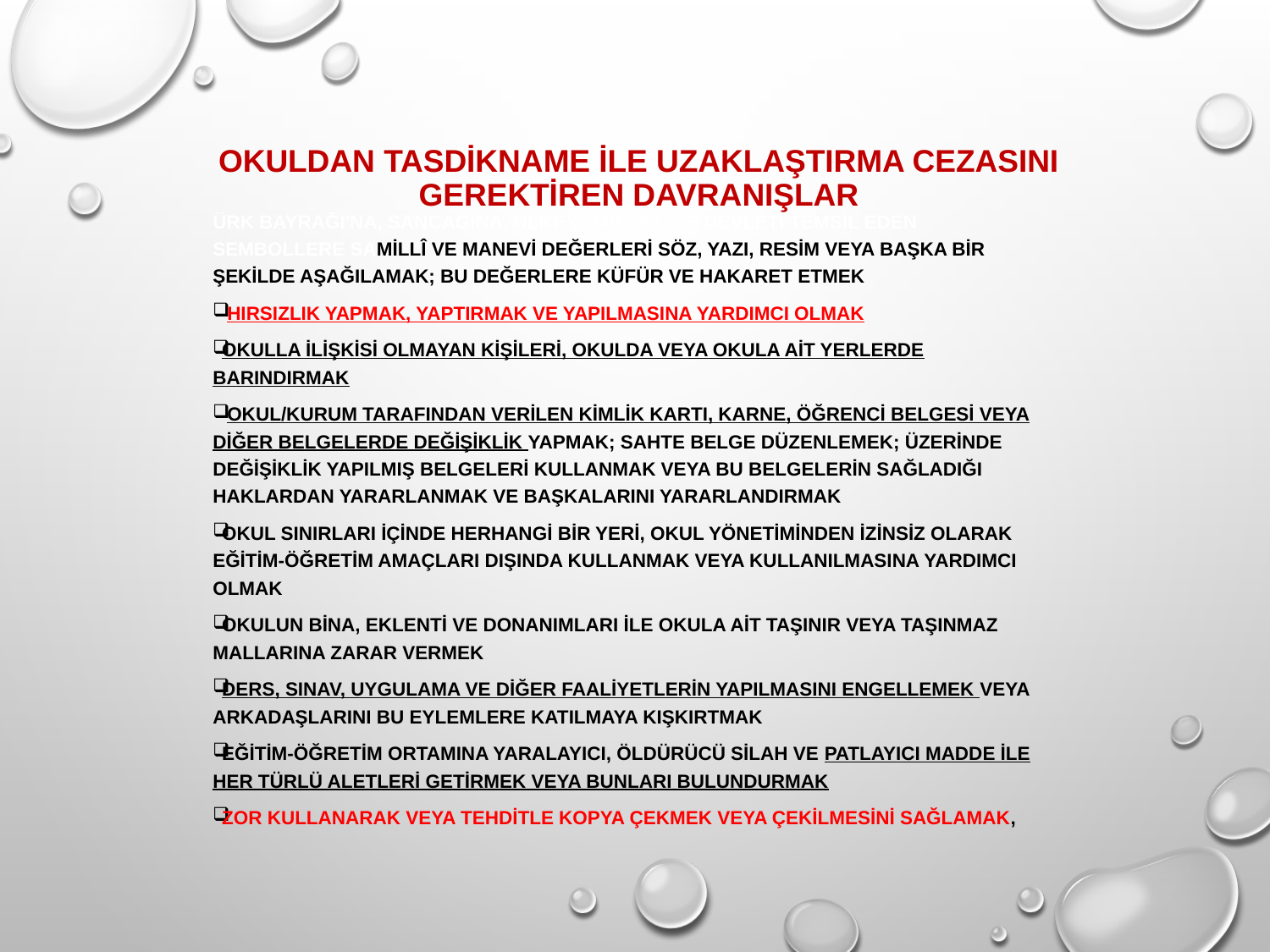

# Okuldan Tasdikname ile Uzaklaştırma Cezasını Gerektiren Davranışlar
ürk Bayrağı'na, sancağına, ülkeyi, milleti ve devleti temsil eden sembollere saMillî ve manevi değerleri söz, yazı, resim veya başka bir şekilde aşağılamak; bu değerlere küfür ve hakaret etmek
 Hırsızlık yapmak, yaptırmak ve yapılmasına yardımcı olmak
Okulla ilişkisi olmayan kişileri, okulda veya okula ait yerlerde barındırmak
 Okul/kurum tarafından verilen kimlik kartı, karne, öğrenci belgesi veya diğer belgelerde değişiklik yapmak; sahte belge düzenlemek; üzerinde değişiklik yapılmış belgeleri kullanmak veya bu belgelerin sağladığı haklardan yararlanmak ve başkalarını yararlandırmak
Okul sınırları içinde herhangi bir yeri, okul yönetiminden izinsiz olarak eğitim-öğretim amaçları dışında kullanmak veya kullanılmasına yardımcı olmak
Okulun bina, eklenti ve donanımları ile okula ait taşınır veya taşınmaz mallarına zarar vermek
Ders, sınav, uygulama ve diğer faaliyetlerin yapılmasını engellemek veya arkadaşlarını bu eylemlere katılmaya kışkırtmak
Eğitim-öğretim ortamına yaralayıcı, öldürücü silah ve patlayıcı madde ile her türlü aletleri getirmek veya bunları bulundurmak
Zor kullanarak veya tehditle kopya çekmek veya çekilmesini sağlamak,